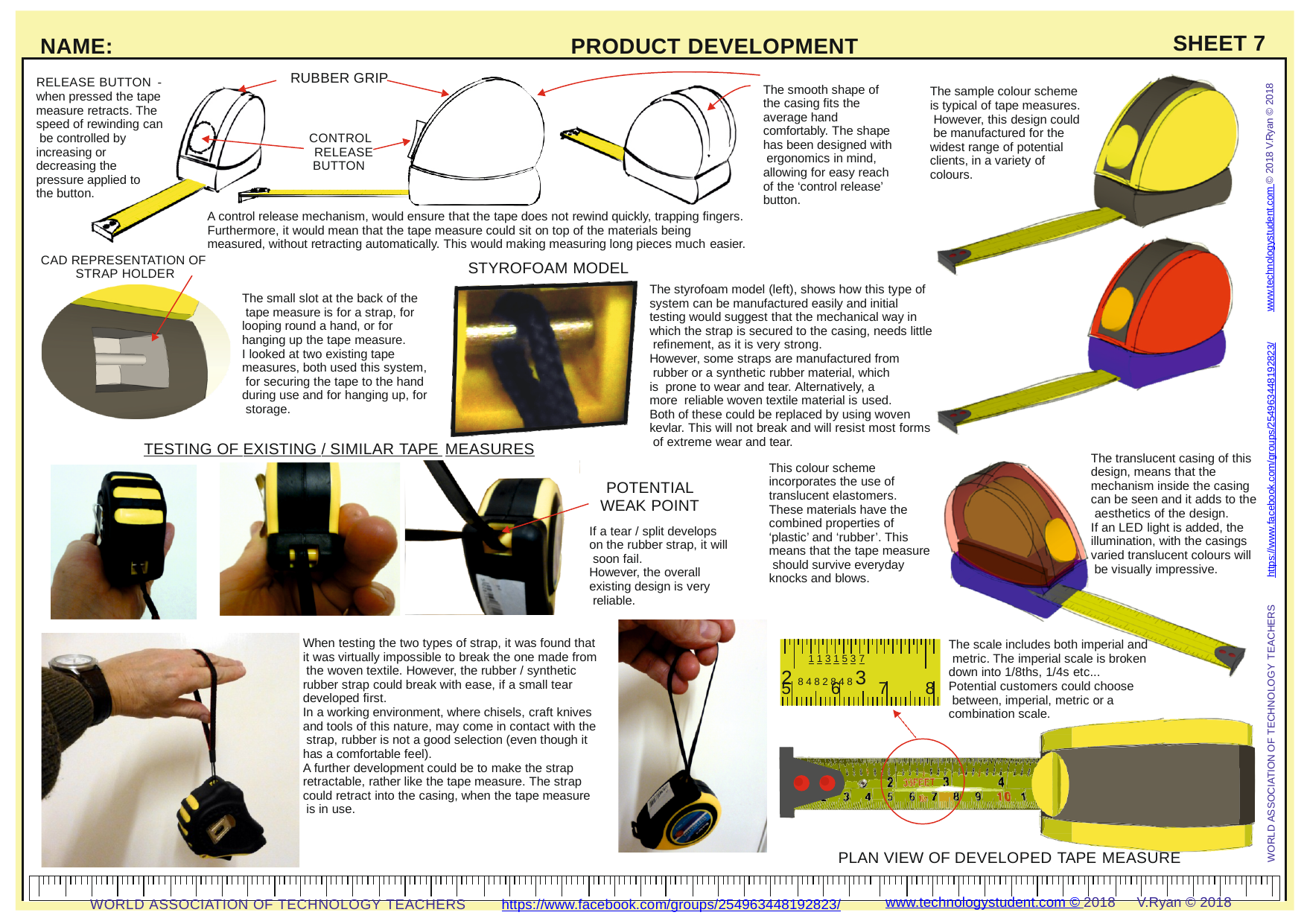

SHEET 7
NAME:
PRODUCT DEVELOPMENT

RUBBER GRIP
www.technologystudent.com © 2018 V.Ryan © 2018

RELEASE BUTTON -
when pressed the tape  measure retracts. The  speed of rewinding can  be controlled by  increasing or  decreasing the  pressure applied to
the button.

The smooth shape of  the casing ﬁts the  average hand  comfortably. The shape  has been designed with  ergonomics in mind,  allowing for easy reach  of the ‘control release’  button.

The sample colour scheme  is typical of tape measures.  However, this design could  be manufactured for the  widest range of potential  clients, in a variety of  colours.

CONTROL  RELEASE  BUTTON

A control release mechanism, would ensure that the tape does not rewind quickly, trapping ﬁngers.  Furthermore, it would mean that the tape measure could sit on top of the materials being  measured, without retracting automatically. This would making measuring long pieces much easier.

CAD REPRESENTATION OF  STRAP HOLDER
STYROFOAM MODEL

The styrofoam model (left), shows how this type of  system can be manufactured easily and initial  testing would suggest that the mechanical way in  which the strap is secured to the casing, needs little  reﬁnement, as it is very strong.
However, some straps are manufactured from  rubber or a synthetic rubber material, which is  prone to wear and tear. Alternatively, a more  reliable woven textile material is used.
Both of these could be replaced by using woven  kevlar. This will not break and will resist most forms  of extreme wear and tear.
This colour scheme  incorporates the use of

The small slot at the back of the  tape measure is for a strap, for  looping round a hand, or for  hanging up the tape measure.
I looked at two existing tape  measures, both used this system,  for securing the tape to the hand  during use and for hanging up, for  storage.
https://www.facebook.com/groups/254963448192823/
TESTING OF EXISTING / SIMILAR TAPE MEASURES
The translucent casing of this  design, means that the  mechanism inside the casing  can be seen and it adds to the  aesthetics of the design.
If an LED light is added, the  illumination, with the casings  varied translucent colours will  be visually impressive.

POTENTIAL
WEAK POINT
If a tear / split develops  on the rubber strap, it will  soon fail.
However, the overall  existing design is very  reliable.
translucent elastomers.  These materials have the  combined properties of  ‘plastic’ and ‘rubber’. This  means that the tape measure  should survive everyday  knocks and blows.

WORLD ASSOCIATION OF TECHNOLOGY TEACHERS

When testing the two types of strap, it was found that  it was virtually impossible to break the one made from  the woven textile. However, the rubber / synthetic  rubber strap could break with ease, if a small tear  developed ﬁrst.
In a working environment, where chisels, craft knives  and tools of this nature, may come in contact with the  strap, rubber is not a good selection (even though it  has a comfortable feel).
A further development could be to make the strap  retractable, rather like the tape measure. The strap  could retract into the casing, when the tape measure  is in use.

The scale includes both imperial and  metric. The imperial scale is broken  down into 1/8ths, 1/4s etc...
Potential customers could choose  between, imperial, metric or a  combination scale.

2 8 4 8 2 8 4 8 3
1 1 3 1 5 3 7
5	6	7	8

PLAN VIEW OF DEVELOPED TAPE MEASURE

www.technologystudent.com © 2018	V.Ryan © 2018
https://www.facebook.com/groups/254963448192823/
WORLD ASSOCIATION OF TECHNOLOGY TEACHERS